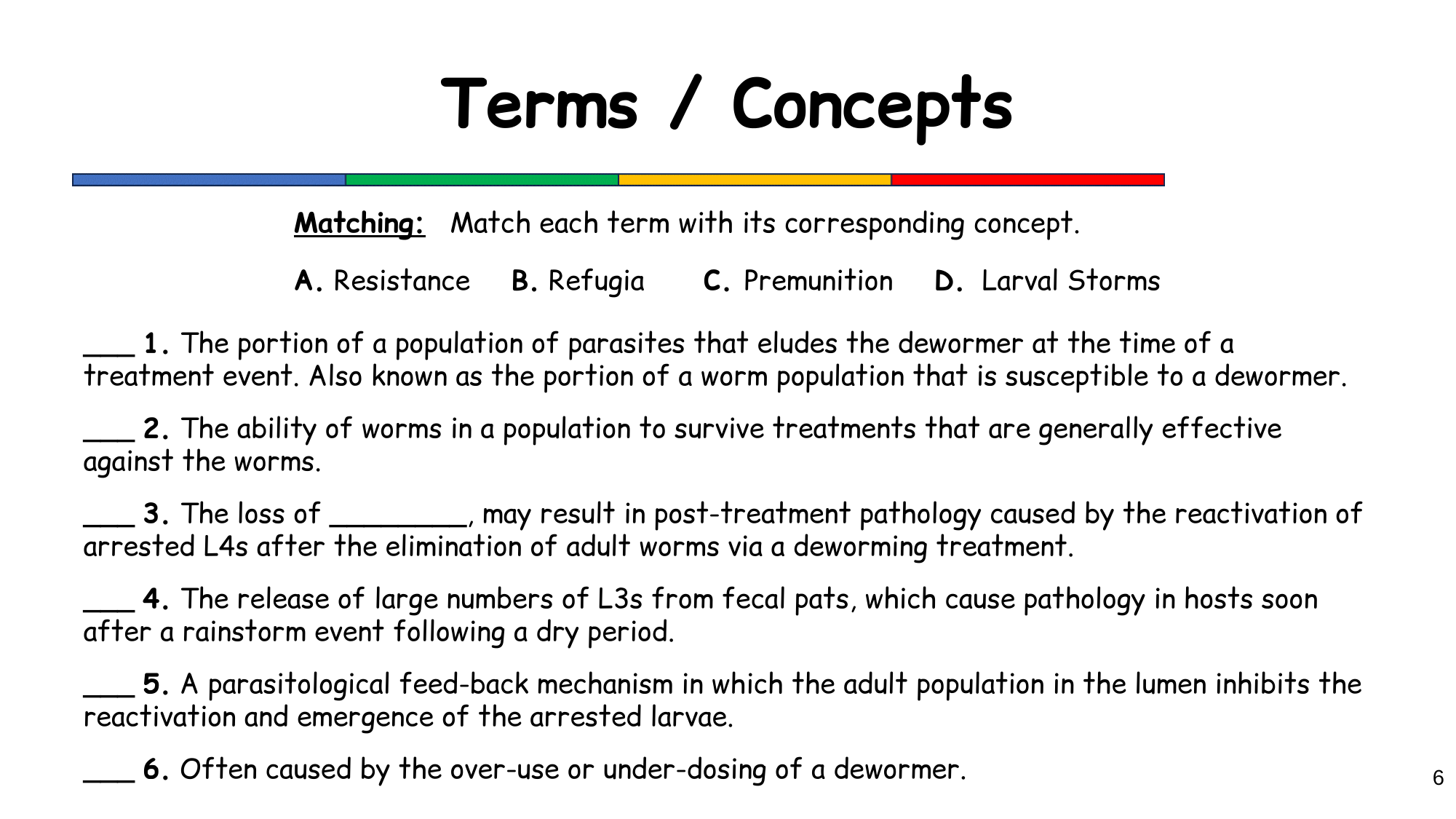

# Terms / Concepts
Matching:  Match each term with its corresponding concept.
A. Resistance     B. Refugia     C. Premunition     D.  Larval Storms
___ 1. The portion of a population of parasites that eludes the dewormer at the time of a treatment event. Also known as the portion of a worm population that is susceptible to a dewormer.
___ 2. The ability of worms in a population to survive treatments that are generally effective against the worms.
___ 3. The loss of ________, may result in post-treatment pathology caused by the reactivation of arrested L4s after the elimination of adult worms via a deworming treatment.
___ 4. The release of large numbers of L3s from fecal pats, which cause pathology in hosts soon after a rainstorm event following a dry period.
___ 5. A parasitological feed-back mechanism in which the adult population in the lumen inhibits the reactivation and emergence of the arrested larvae.
___ 6. Often caused by the over-use or under-dosing of a dewormer.
6